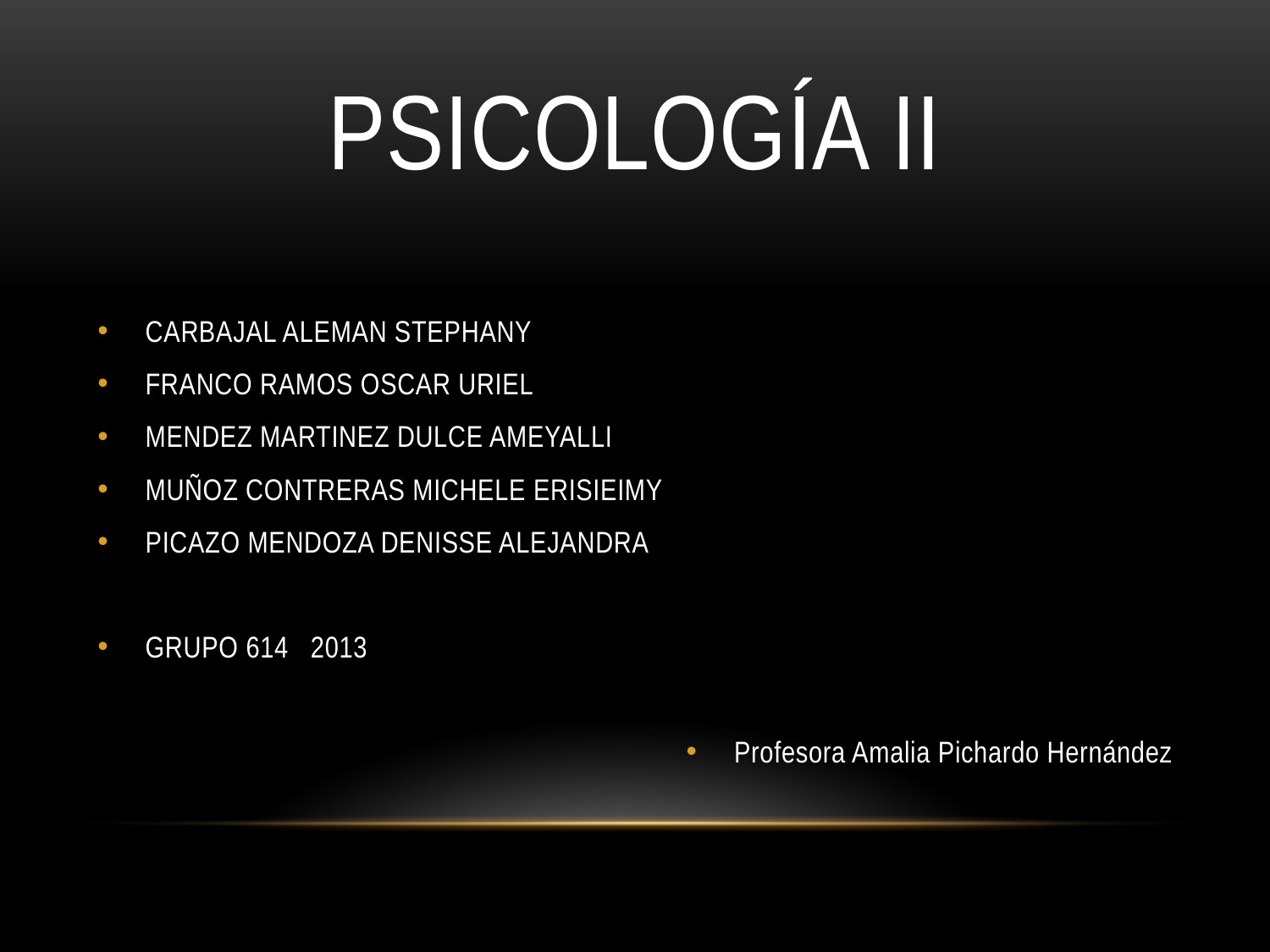

# PSICOLOGÍA ii
CARBAJAL ALEMAN STEPHANY
FRANCO RAMOS OSCAR URIEL
MENDEZ MARTINEZ DULCE AMEYALLI
MUÑOZ CONTRERAS MICHELE ERISIEIMY
PICAZO MENDOZA DENISSE ALEJANDRA

GRUPO 614   2013

Profesora Amalia Pichardo Hernández